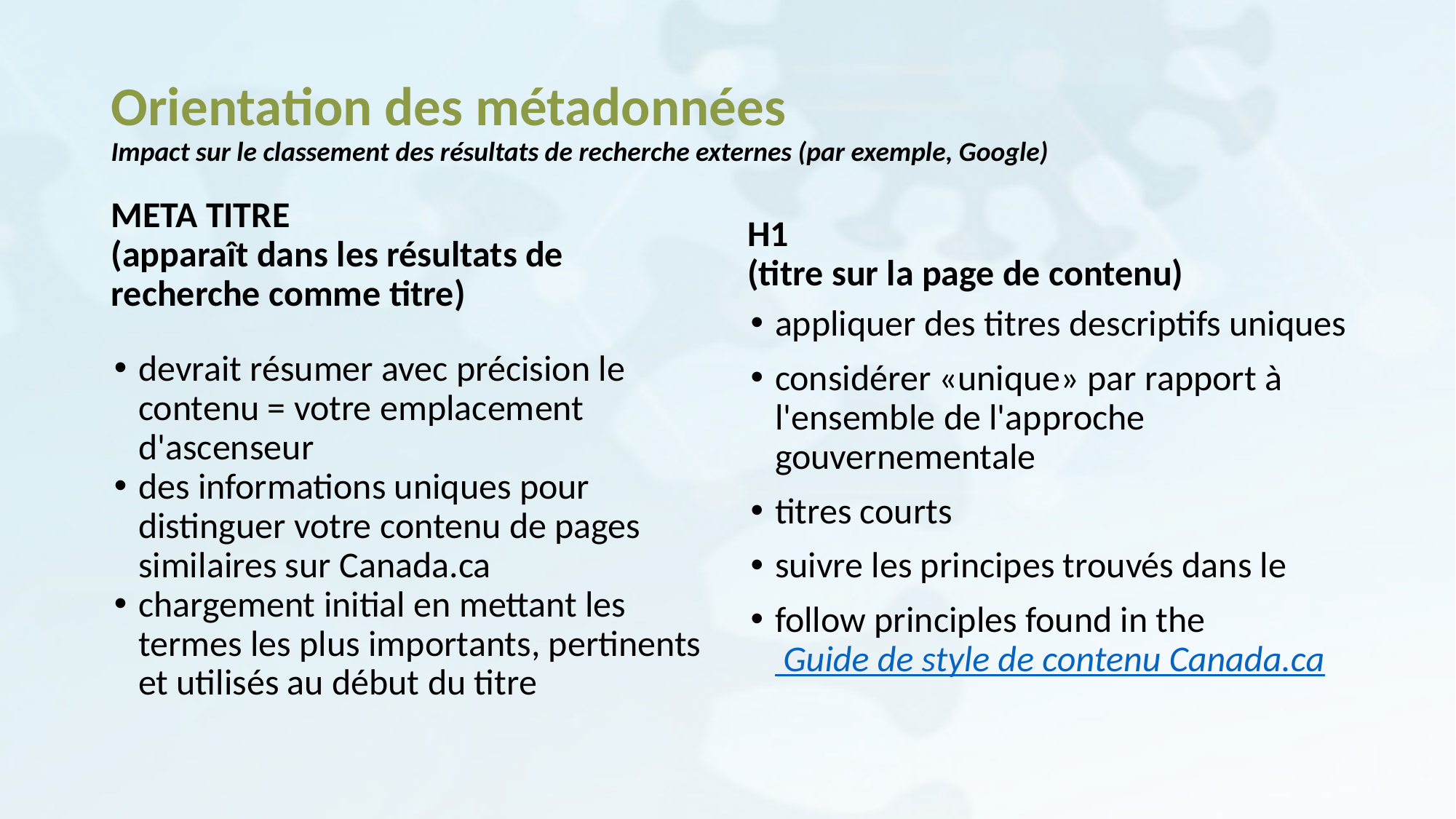

# Orientation des métadonnées Impact sur le classement des résultats de recherche externes (par exemple, Google)
META TITRE
(apparaît dans les résultats de recherche comme titre)
H1
(titre sur la page de contenu)
appliquer des titres descriptifs uniques
considérer «unique» par rapport à l'ensemble de l'approche gouvernementale
titres courts
suivre les principes trouvés dans le
follow principles found in the  Guide de style de contenu Canada.ca

devrait résumer avec précision le contenu = votre emplacement d'ascenseur
des informations uniques pour distinguer votre contenu de pages similaires sur Canada.ca
chargement initial en mettant les termes les plus importants, pertinents et utilisés au début du titre